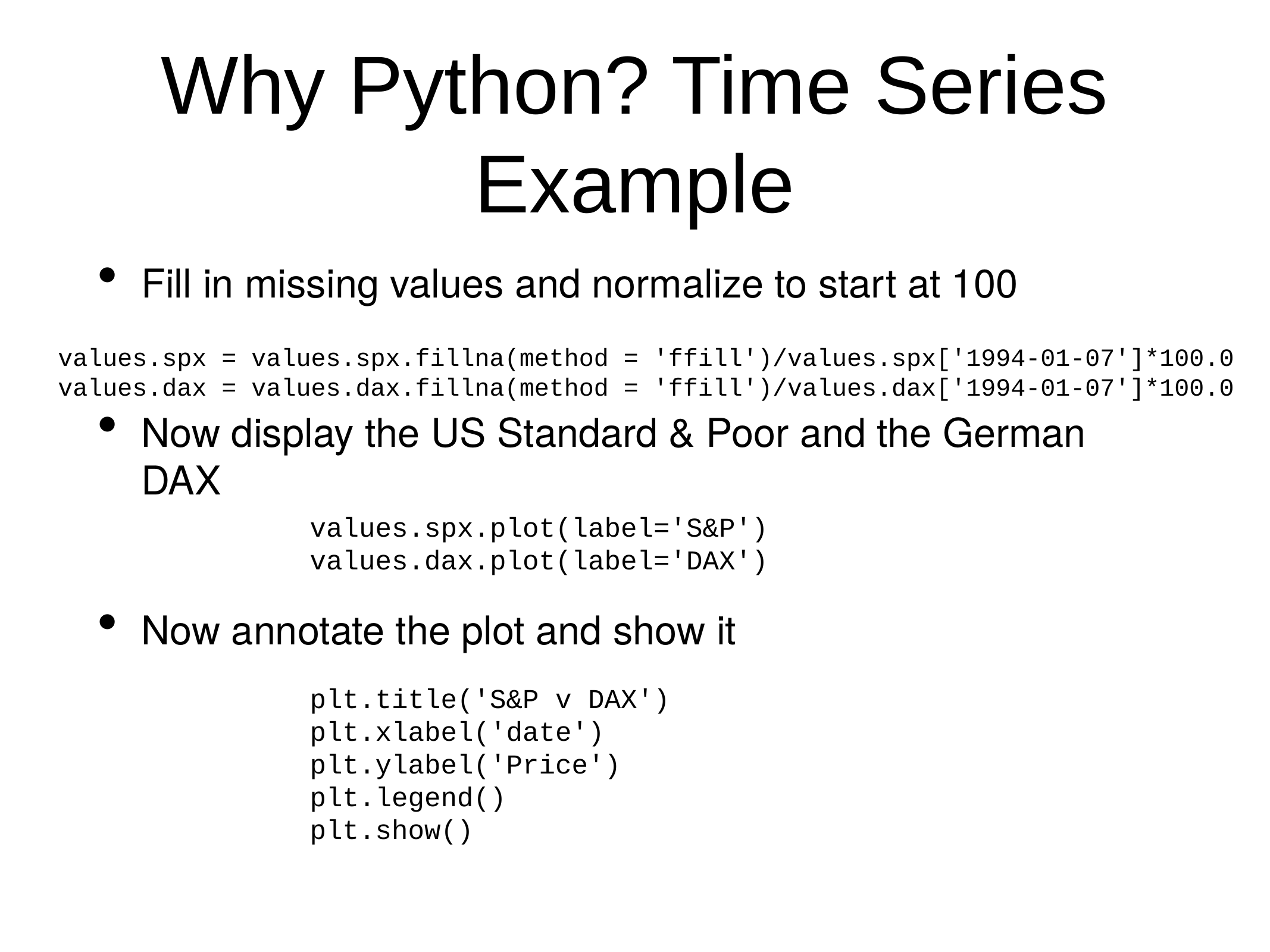

# Why Python? Time Series Example
Fill in missing values and normalize to start at 100

Now display the US Standard & Poor and the German DAX

Now annotate the plot and show it
values.spx = values.spx.fillna(method = 'ffill')/values.spx['1994-01-07']*100.0
values.dax = values.dax.fillna(method = 'ffill')/values.dax['1994-01-07']*100.0
values.spx.plot(label='S&P')
values.dax.plot(label='DAX')
plt.title('S&P v DAX')
plt.xlabel('date')
plt.ylabel('Price')
plt.legend()
plt.show()